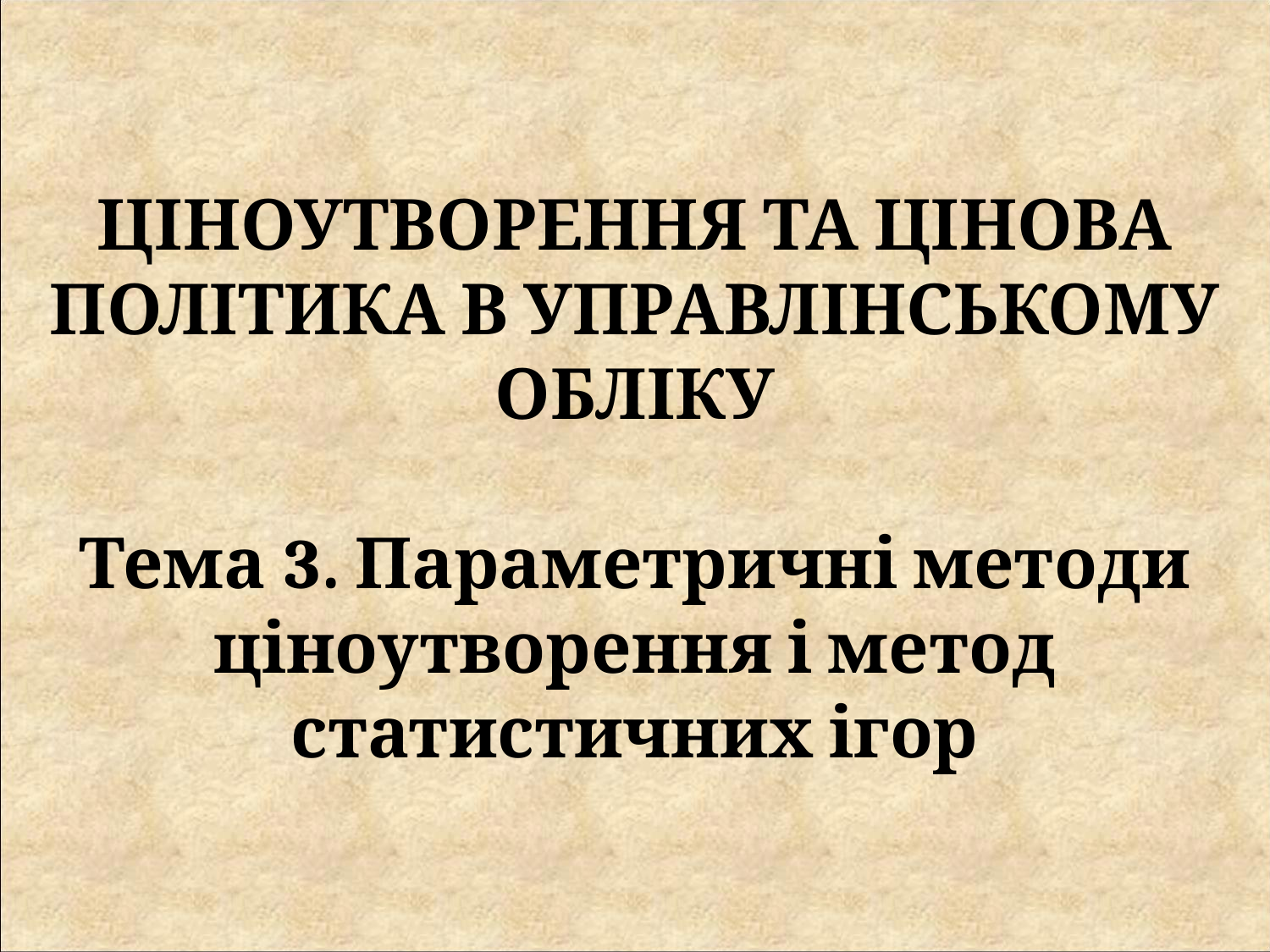

ЦІНОУТВОРЕННЯ ТА ЦІНОВА ПОЛІТИКА В УПРАВЛІНСЬКОМУ ОБЛІКУ

Тема 3. Параметричні методи ціноутворення і метод статистичних ігор